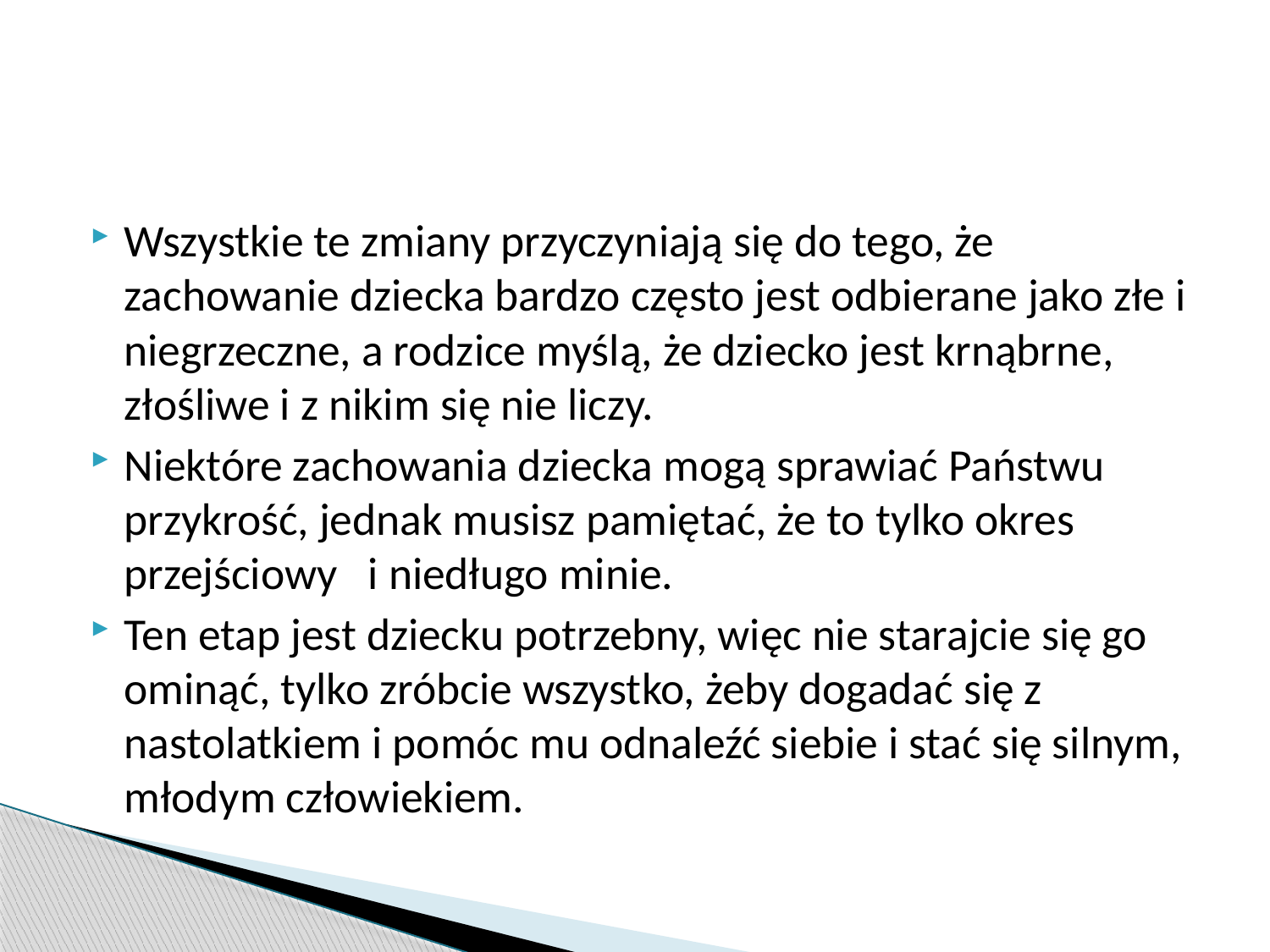

Wszystkie te zmiany przyczyniają się do tego, że zachowanie dziecka bardzo często jest odbierane jako złe i niegrzeczne, a rodzice myślą, że dziecko jest krnąbrne, złośliwe i z nikim się nie liczy.
Niektóre zachowania dziecka mogą sprawiać Państwu przykrość, jednak musisz pamiętać, że to tylko okres przejściowy   i niedługo minie.
Ten etap jest dziecku potrzebny, więc nie starajcie się go ominąć, tylko zróbcie wszystko, żeby dogadać się z nastolatkiem i pomóc mu odnaleźć siebie i stać się silnym, młodym człowiekiem.